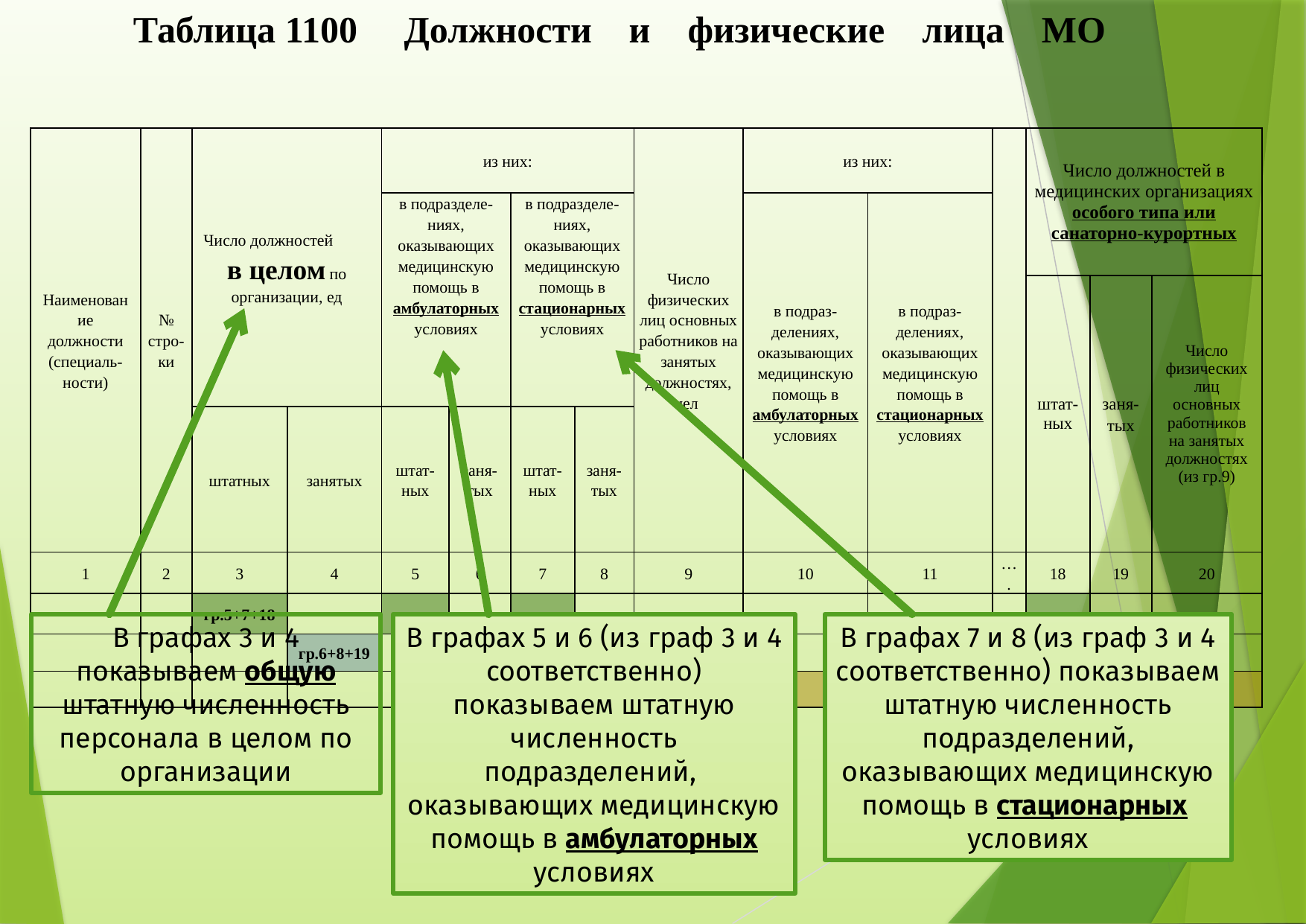

Таблица 1100     Должности    и    физические    лица    МО
| Наименование должности (специаль-ности) | № стро-ки | Число должностей в целом по организации, ед |  | из них: |  |  |  | Число физических лиц основных работников на занятых должностях, чел | из них: |  |  | Число должностей в медицинских организациях особого типа или санаторно-курортных |  |  |
| --- | --- | --- | --- | --- | --- | --- | --- | --- | --- | --- | --- | --- | --- | --- |
|  |  |  |  | в подразделе-ниях, оказывающих медицинскую помощь в амбулаторных условиях |  | в подразделе-ниях, оказывающих медицинскую помощь в стационарных условиях |  |  | в подраз-делениях, оказывающих медицинскую помощь в амбулаторных условиях | в подраз-делениях, оказывающих медицинскую помощь в стационарных условиях |  |  |  |  |
|  |  |  |  |  |  |  |  |  |  |  |  | штат-ных | заня-тых | Число физических лиц основных работников на занятых должностях (из гр.9) |
|  |  | штатных | занятых | штат-ных | заня-тых | штат-ных | заня-тых |  |  |  |  |  |  |  |
| 1 | 2 | 3 | 4 | 5 | 6 | 7 | 8 | 9 | 10 | 11 | …. | 18 | 19 | 20 |
|  |  | гр.5+7+18 |  |  |  |  |  |  |  |  |  |  |  |  |
|  |  |  | гр.6+8+19 |  |  |  |  |  |  |  |  |  |  |  |
|  |  |  |  |  |  |  |  | гр.10+11+20 |  |  |  |  |  |  |
В графах 5 и 6 (из граф 3 и 4 соответственно) показываем штатную численность подразделений,  оказывающих медицинскую помощь в амбулаторных условиях
В графах 3 и 4 показываем общую штатную численность персонала в целом по организации
В графах 7 и 8 (из граф 3 и 4 соответственно) показываем штатную численность подразделений, оказывающих медицинскую помощь в стационарных  условиях